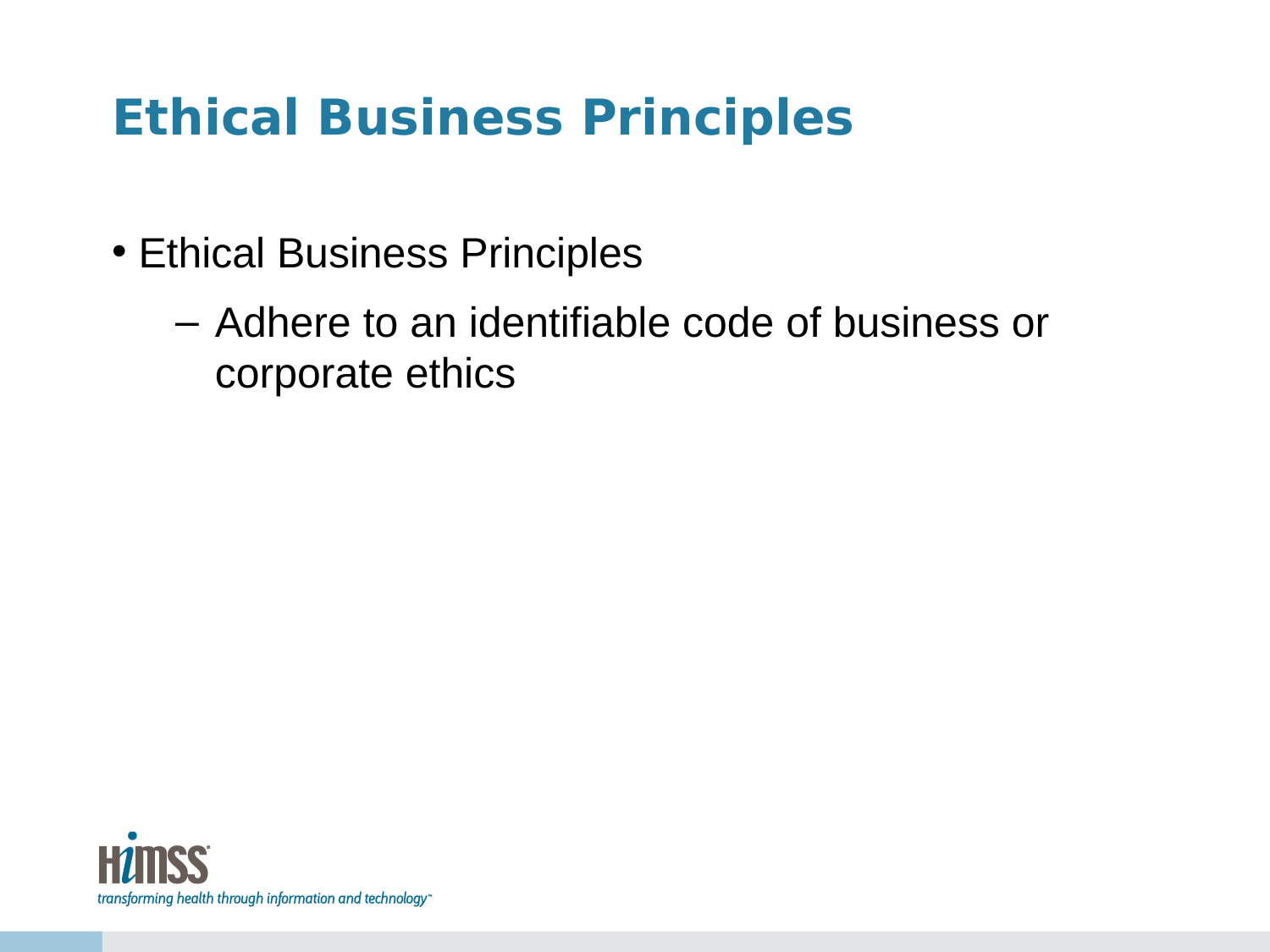

# Ethical Business Principles
Ethical Business Principles
Adhere to an identifiable code of business or corporate ethics